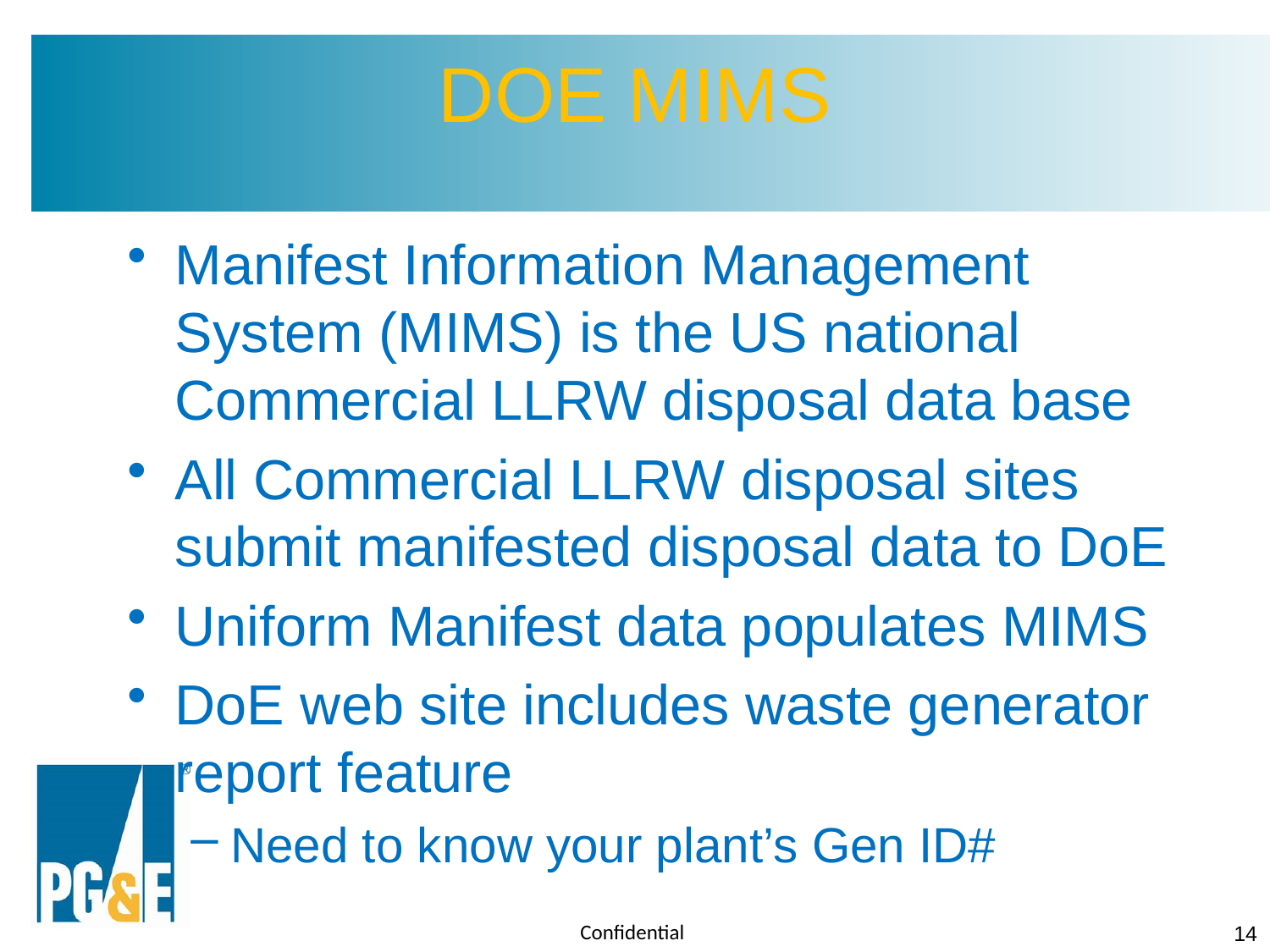

# DOE MIMS
Manifest Information Management System (MIMS) is the US national Commercial LLRW disposal data base
All Commercial LLRW disposal sites submit manifested disposal data to DoE
Uniform Manifest data populates MIMS
DoE web site includes waste generator report feature
Need to know your plant’s Gen ID#